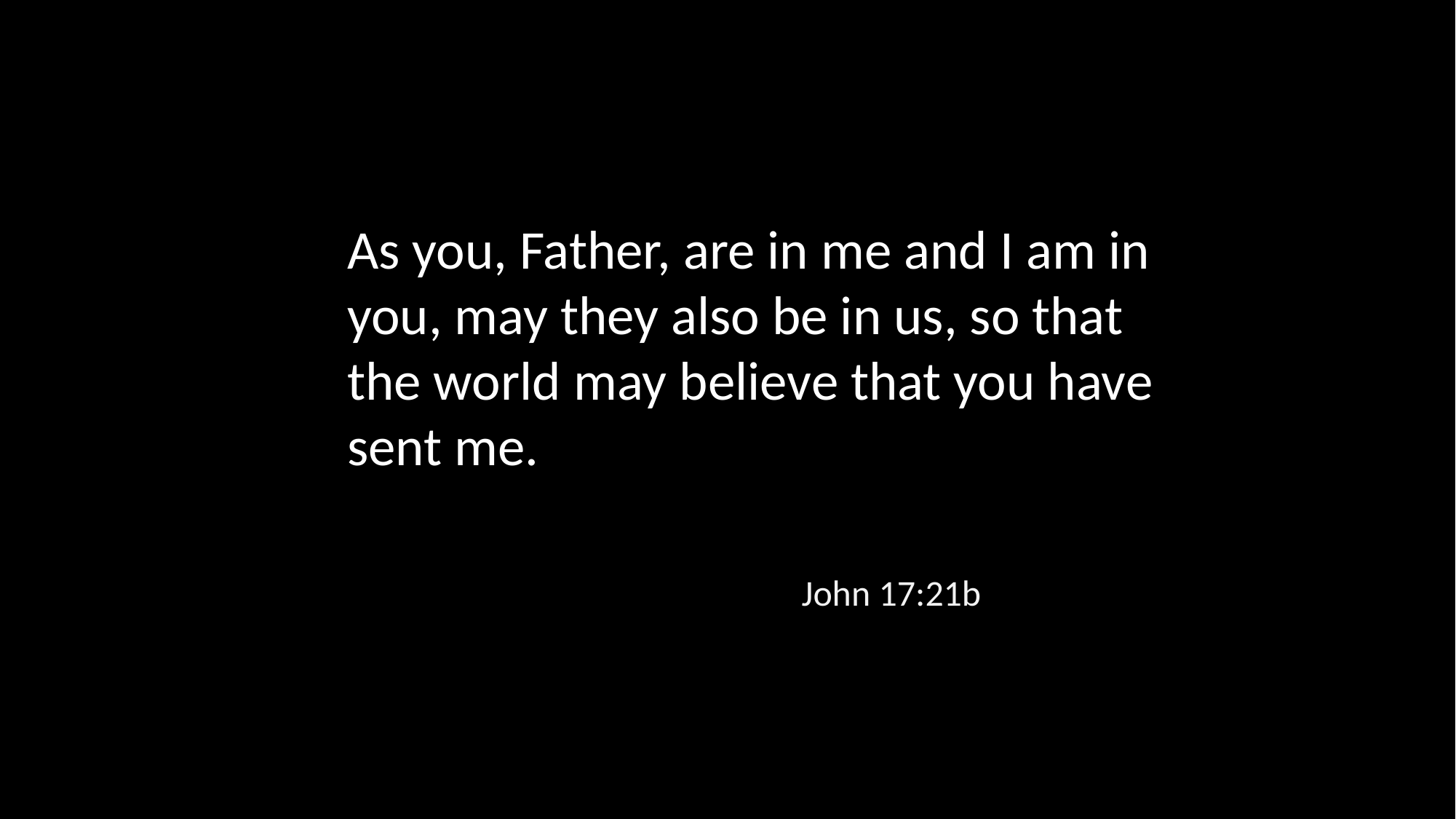

As you, Father, are in me and I am in you, may they also be in us, so that the world may believe that you have sent me.
John 17:21b